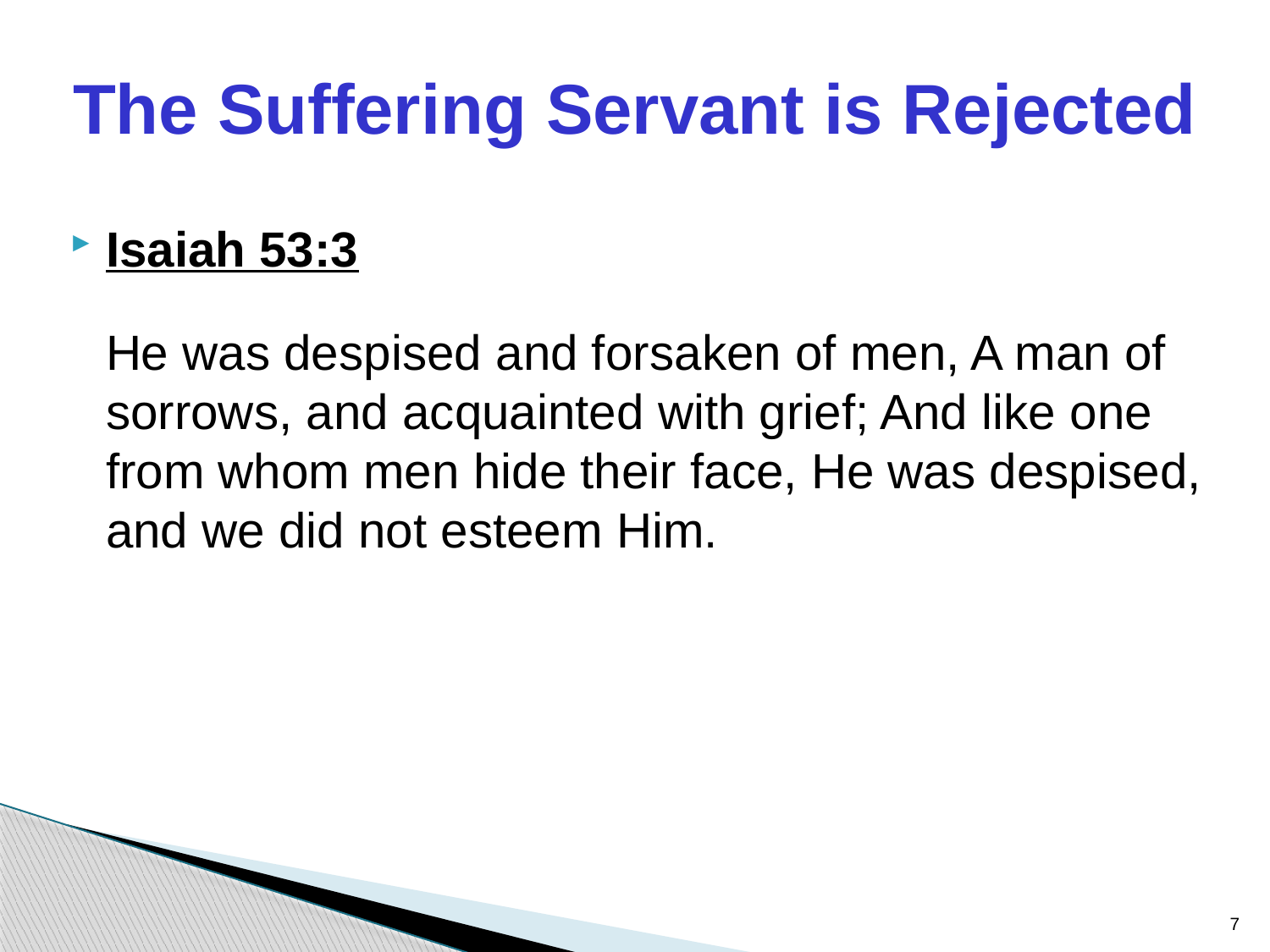

# The Suffering Servant is Rejected
Isaiah 53:3

	He was despised and forsaken of men, A man of sorrows, and acquainted with grief; And like one from whom men hide their face, He was despised, and we did not esteem Him.
7